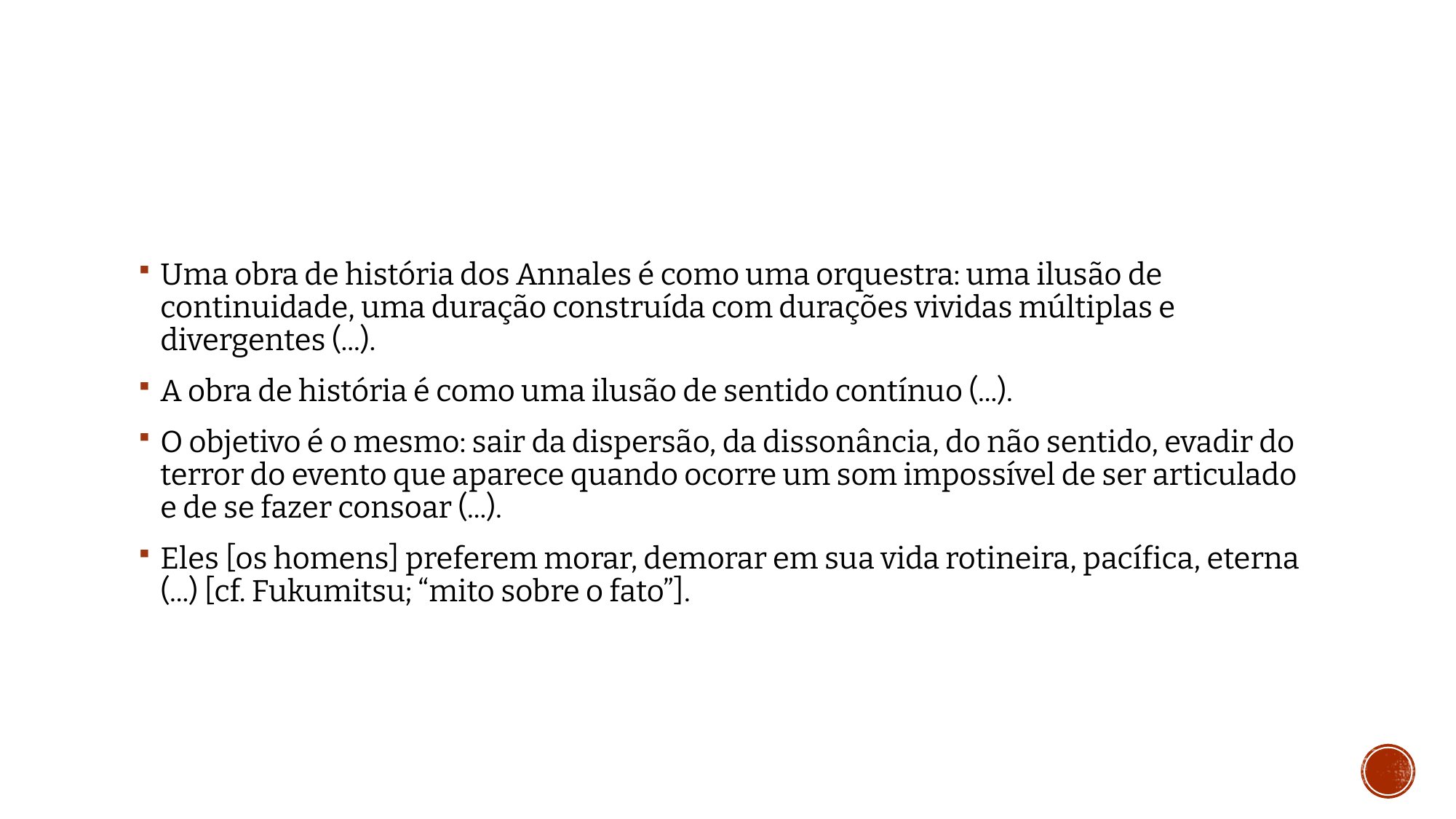

#
Uma obra de história dos Annales é como uma orquestra: uma ilusão de continuidade, uma duração construída com durações vividas múltiplas e divergentes (...).
A obra de história é como uma ilusão de sentido contínuo (...).
O objetivo é o mesmo: sair da dispersão, da dissonância, do não sentido, evadir do terror do evento que aparece quando ocorre um som impossível de ser articulado e de se fazer consoar (...).
Eles [os homens] preferem morar, demorar em sua vida rotineira, pacífica, eterna (...) [cf. Fukumitsu; “mito sobre o fato”].